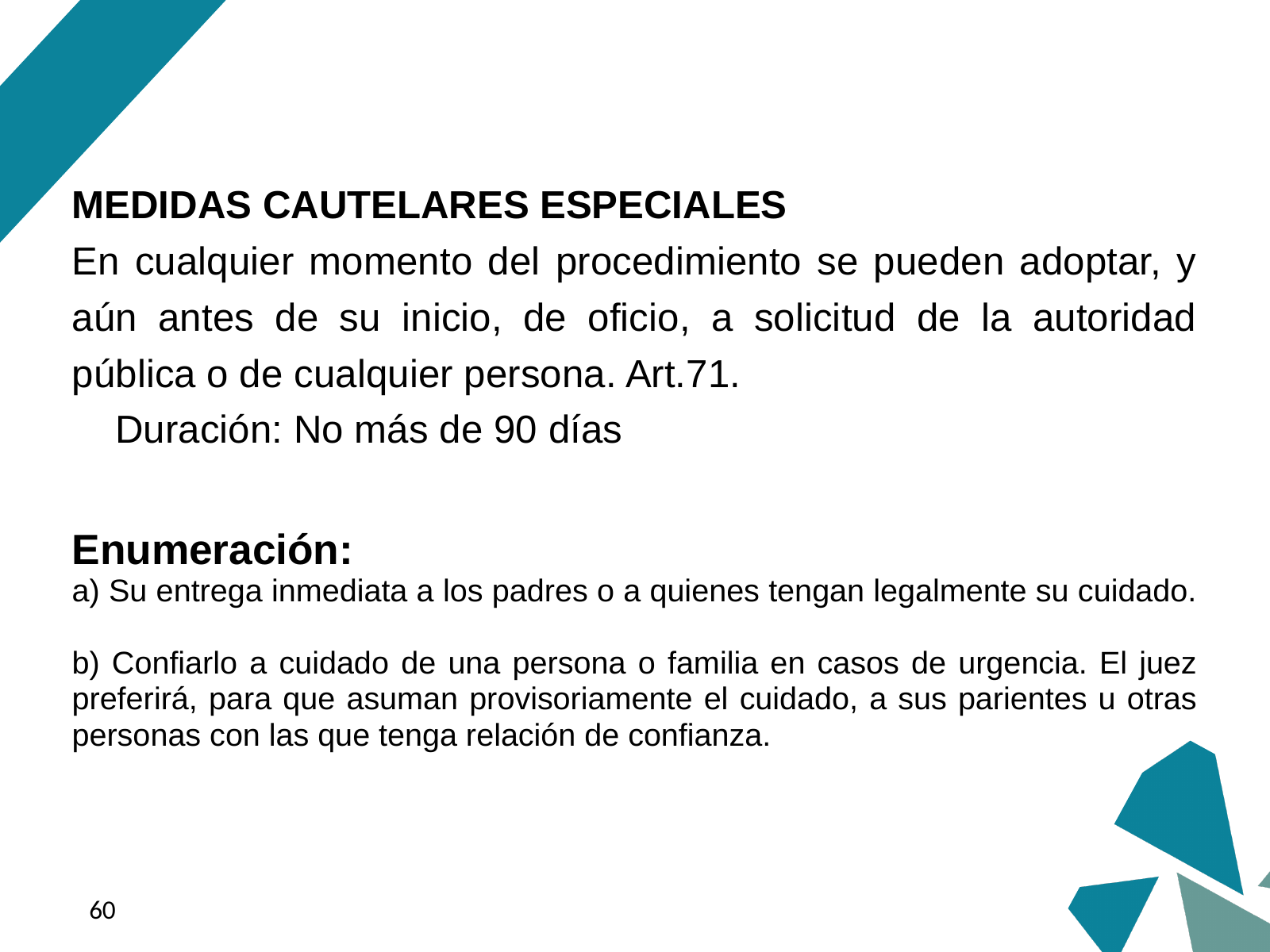

MEDIDAS CAUTELARES ESPECIALES
En cualquier momento del procedimiento se pueden adoptar, y aún antes de su inicio, de oficio, a solicitud de la autoridad pública o de cualquier persona. Art.71.
    Duración: No más de 90 días

Enumeración:
a) Su entrega inmediata a los padres o a quienes tengan legalmente su cuidado.

b) Confiarlo a cuidado de una persona o familia en casos de urgencia. El juez preferirá, para que asuman provisoriamente el cuidado, a sus parientes u otras personas con las que tenga relación de confianza.

60